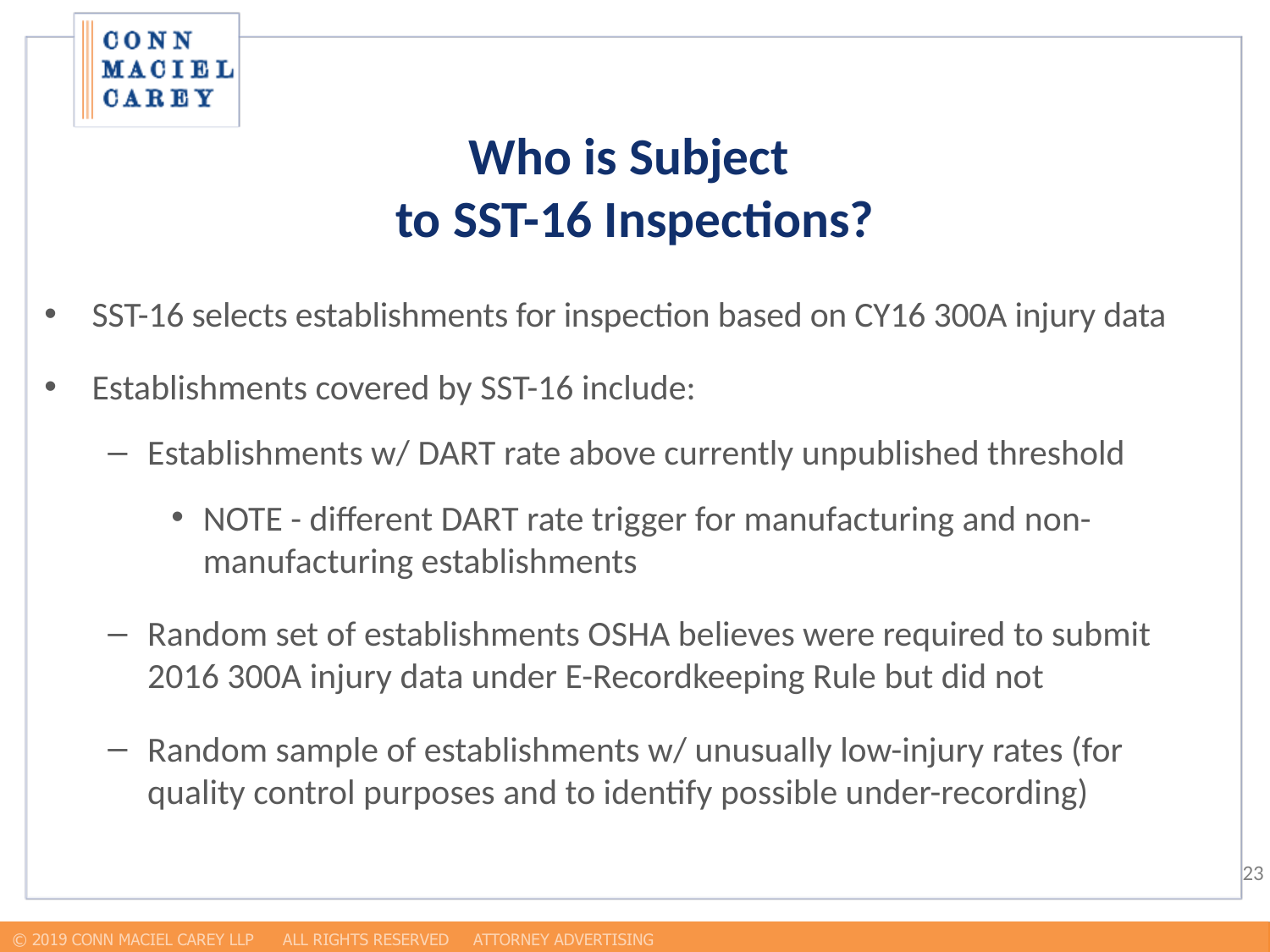

Who is Subject
to SST-16 Inspections?
SST-16 selects establishments for inspection based on CY16 300A injury data
Establishments covered by SST-16 include:
Establishments w/ DART rate above currently unpublished threshold
NOTE - different DART rate trigger for manufacturing and non-manufacturing establishments
Random set of establishments OSHA believes were required to submit 2016 300A injury data under E-Recordkeeping Rule but did not
Random sample of establishments w/ unusually low-injury rates (for quality control purposes and to identify possible under-recording)
© 2019 Conn Maciel Carey LLP      All Rights Reserved     Attorney Advertising				           www.connmaciel.com